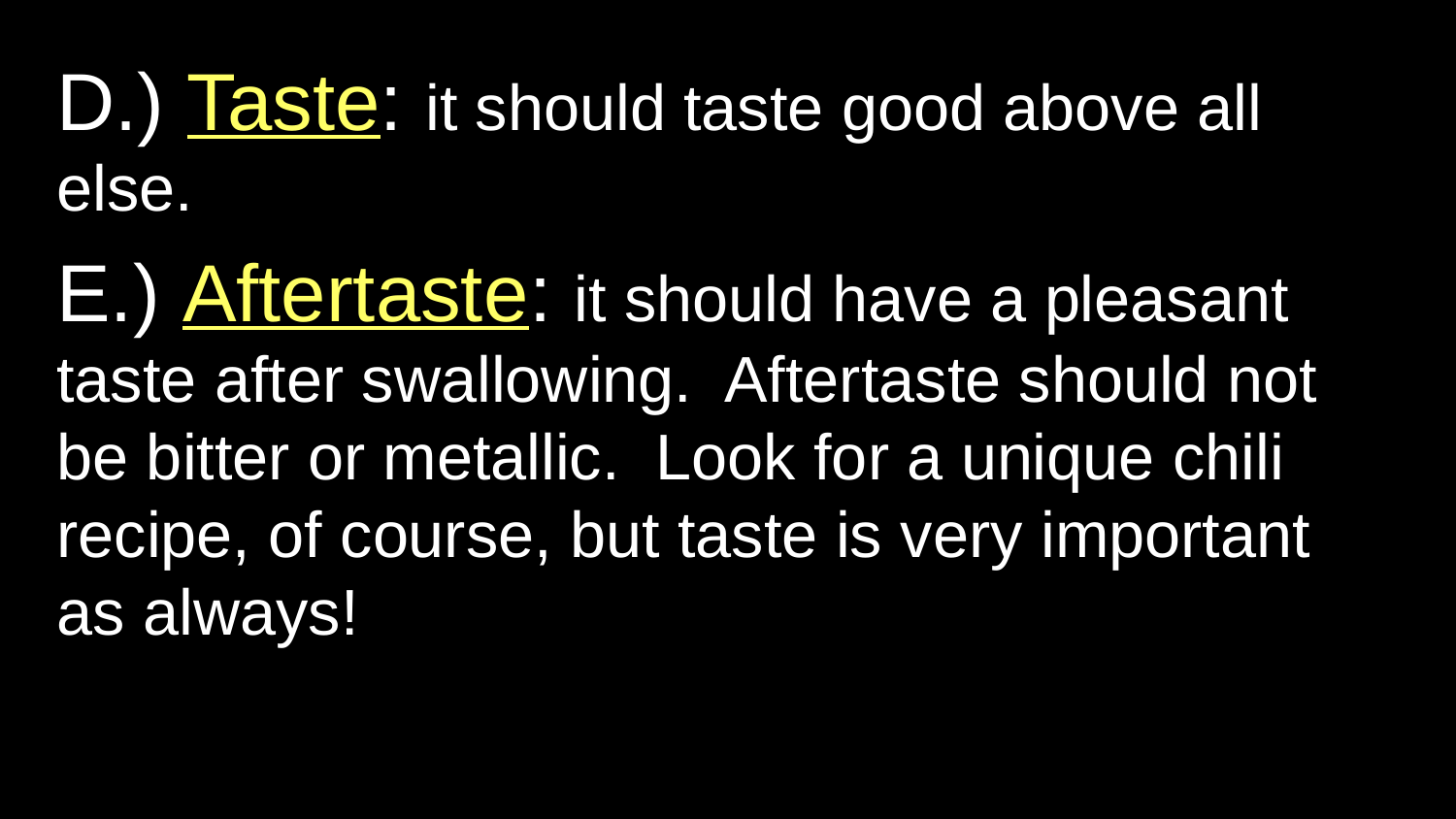

D.) Taste: it should taste good above all else.
E.) Aftertaste: it should have a pleasant taste after swallowing.  Aftertaste should not be bitter or metallic.  Look for a unique chili recipe, of course, but taste is very important as always!